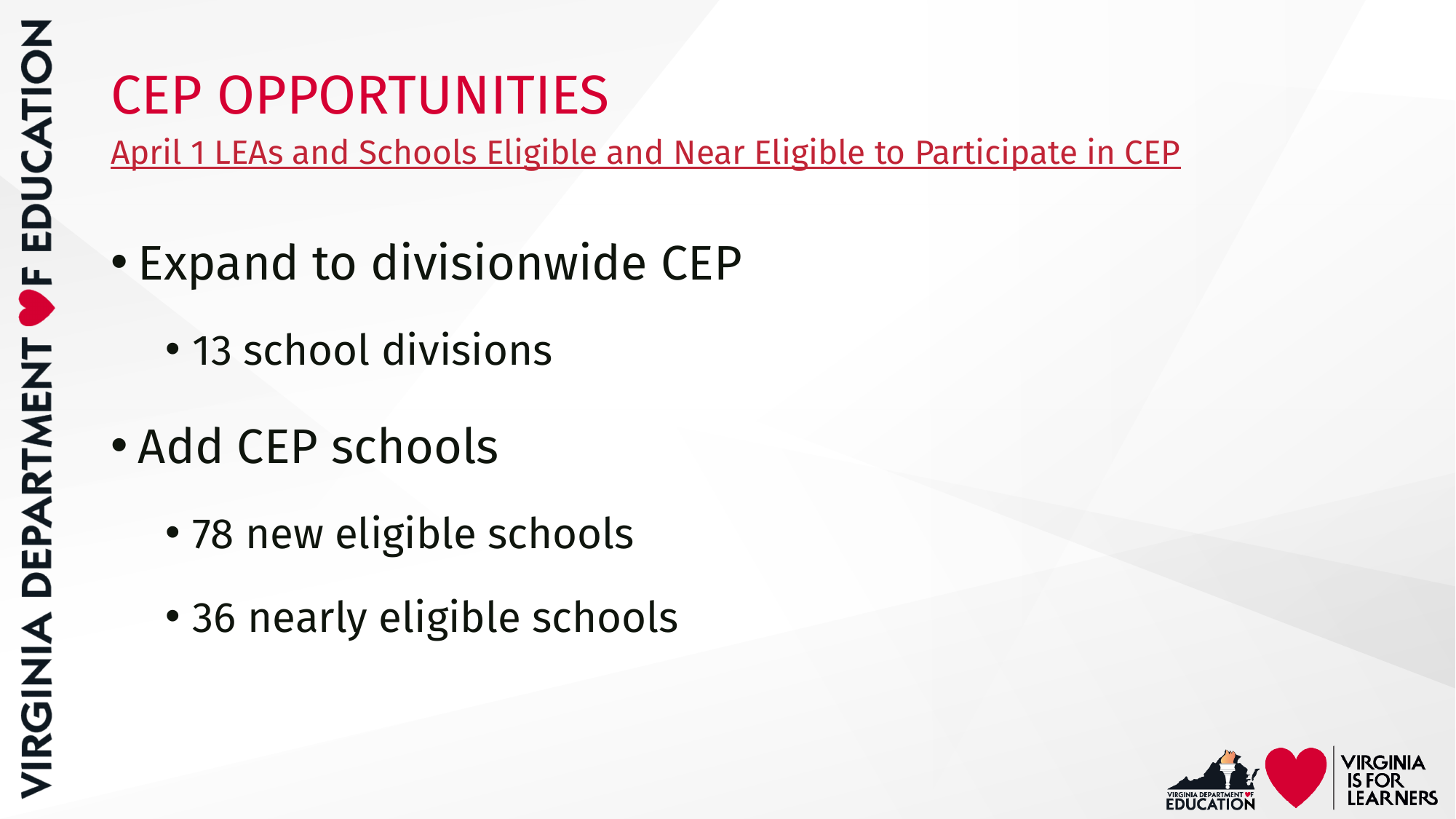

# CEP OPPORTUNITIES April 1 LEAs and Schools Eligible and Near Eligible to Participate in CEP
Expand to divisionwide CEP
13 school divisions
Add CEP schools
78 new eligible schools
36 nearly eligible schools